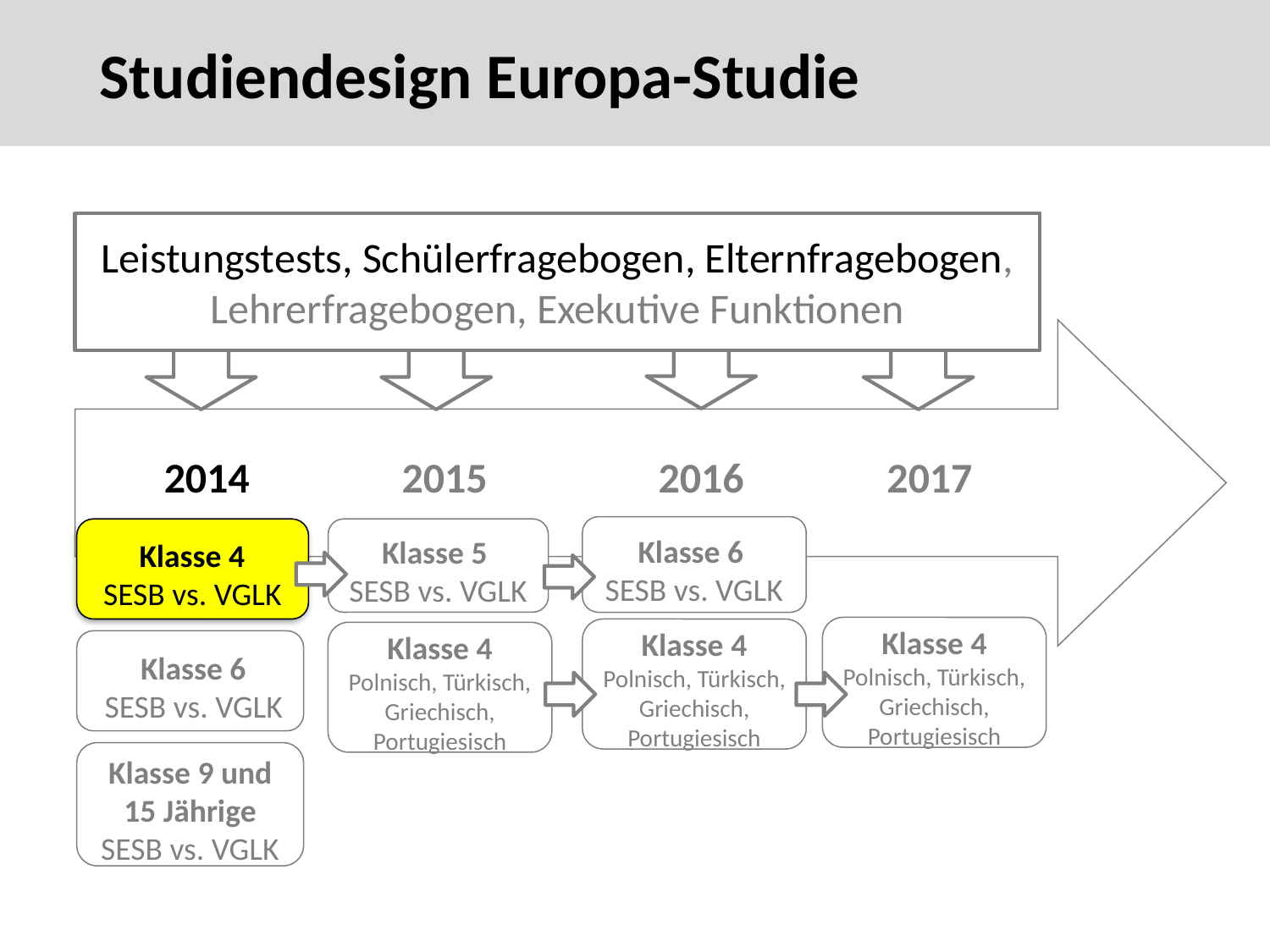

Studiendesign Europa-Studie
Studiendesign Europa-Studie
27
Leistungstests, Schülerfragebogen, Elternfragebogen, Lehrerfragebogen, Exekutive Funktionen
        2014                2015                  2016               2017

Klasse 6
SESB vs. VGLK
     Klasse 4
SESB vs. VGLK
Klasse 5
SESB vs. VGLK

Klasse 4
Polnisch, Türkisch, Griechisch, Portugiesisch

Klasse 4
Polnisch, Türkisch, Griechisch, Portugiesisch

Klasse 4
Polnisch, Türkisch, Griechisch, Portugiesisch

      Klasse 6
 SESB vs. VGLK

Klasse 9 und 15 Jährige
SESB vs. VGLK